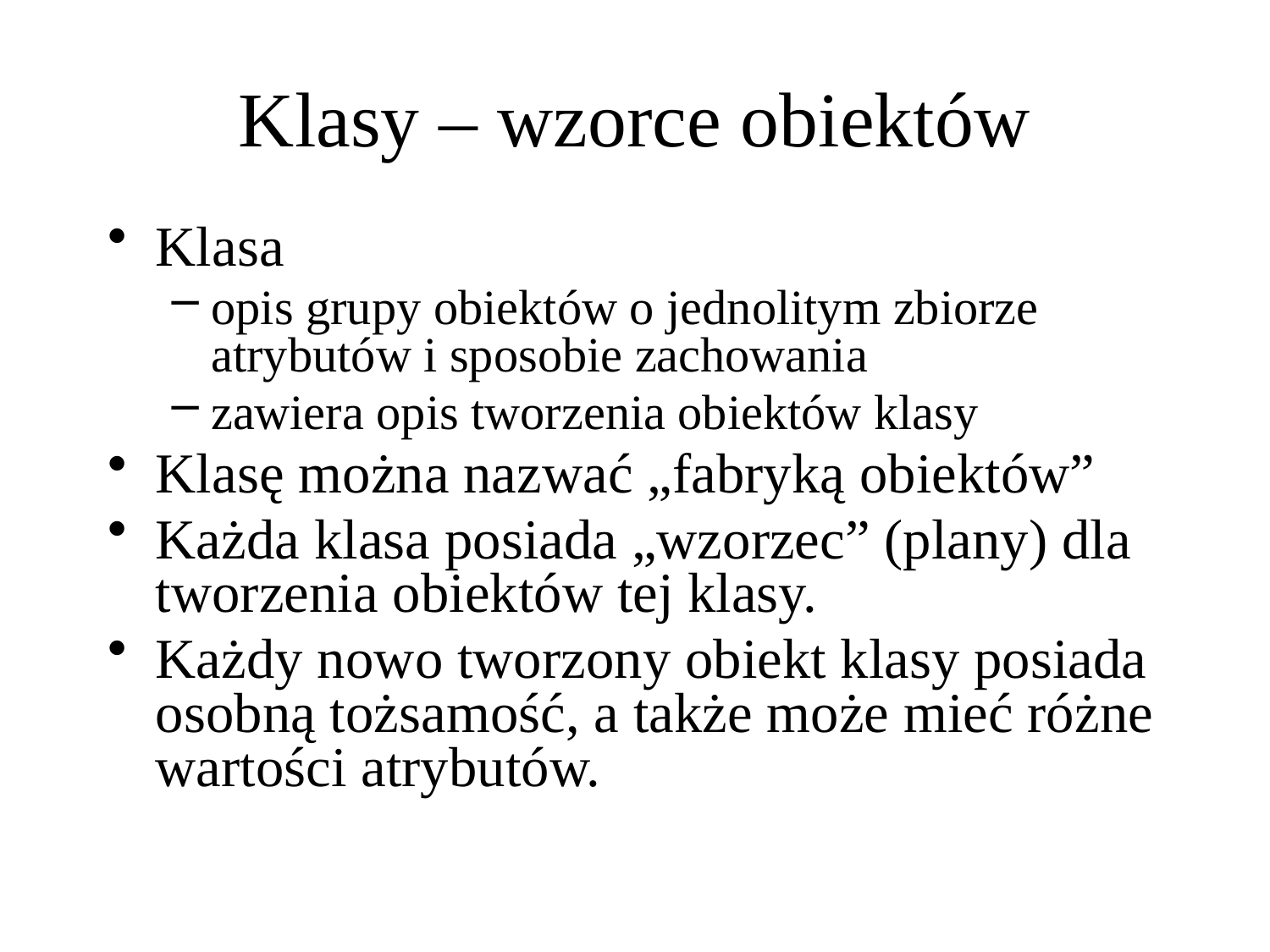

# Klasy – wzorce obiektów
Klasa
opis grupy obiektów o jednolitym zbiorze atrybutów i sposobie zachowania
zawiera opis tworzenia obiektów klasy
Klasę można nazwać „fabryką obiektów”
Każda klasa posiada „wzorzec” (plany) dla tworzenia obiektów tej klasy.
Każdy nowo tworzony obiekt klasy posiada osobną tożsamość, a także może mieć różne wartości atrybutów.